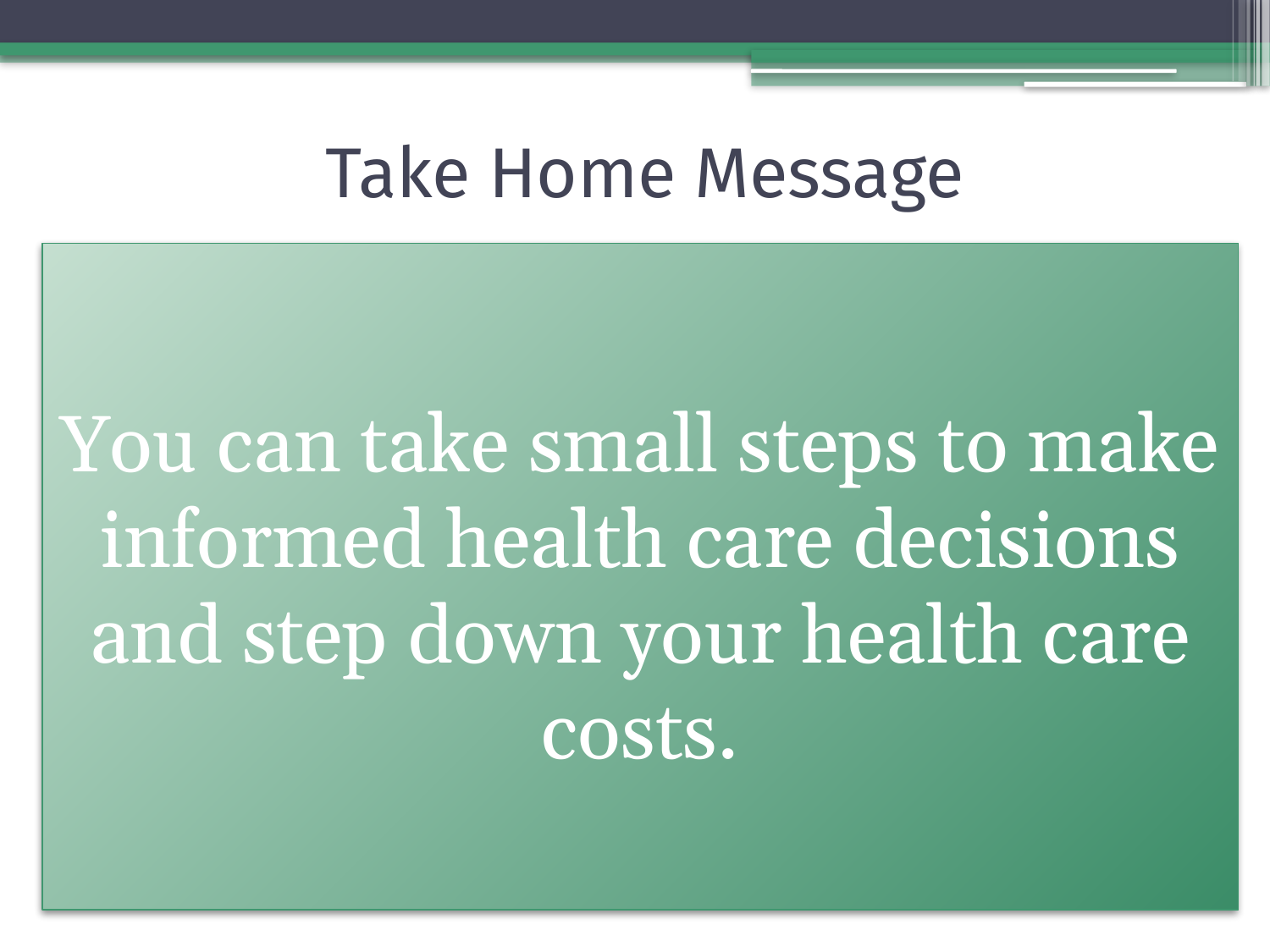

# Take Home Message

You can take small steps to make informed health care decisions and step down your health care costs.

Taking small steps to understand labels can help you make informed health and wealth decisions.